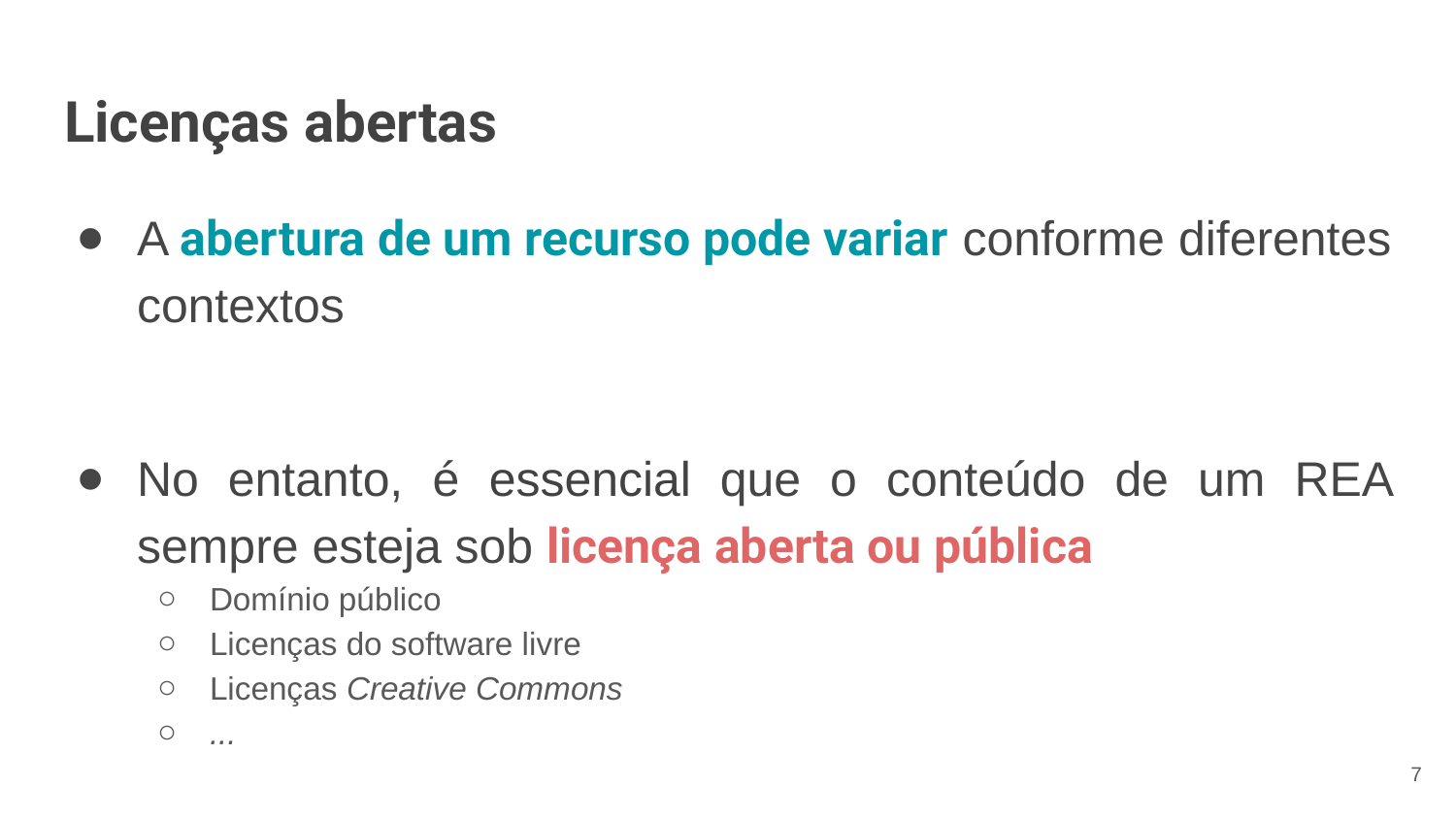

# Licenças abertas
A abertura de um recurso pode variar conforme diferentes contextos

No entanto, é essencial que o conteúdo de um REA sempre esteja sob licença aberta ou pública
Domínio público
Licenças do software livre
Licenças Creative Commons
...
7